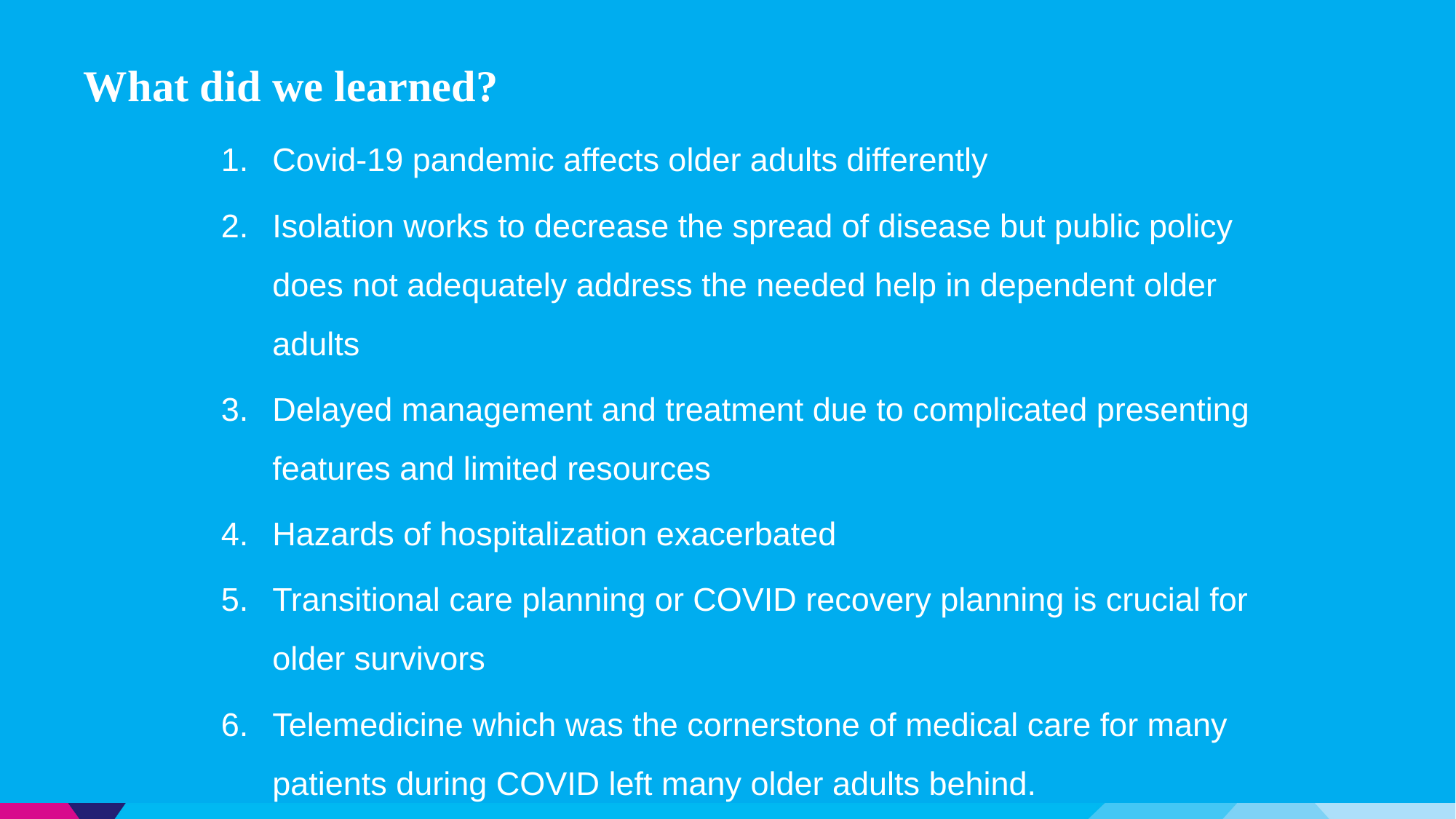

# What did we learned?
Covid-19 pandemic affects older adults differently
Isolation works to decrease the spread of disease but public policy does not adequately address the needed help in dependent older adults
Delayed management and treatment due to complicated presenting features and limited resources
Hazards of hospitalization exacerbated
Transitional care planning or COVID recovery planning is crucial for older survivors
Telemedicine which was the cornerstone of medical care for many patients during COVID left many older adults behind.